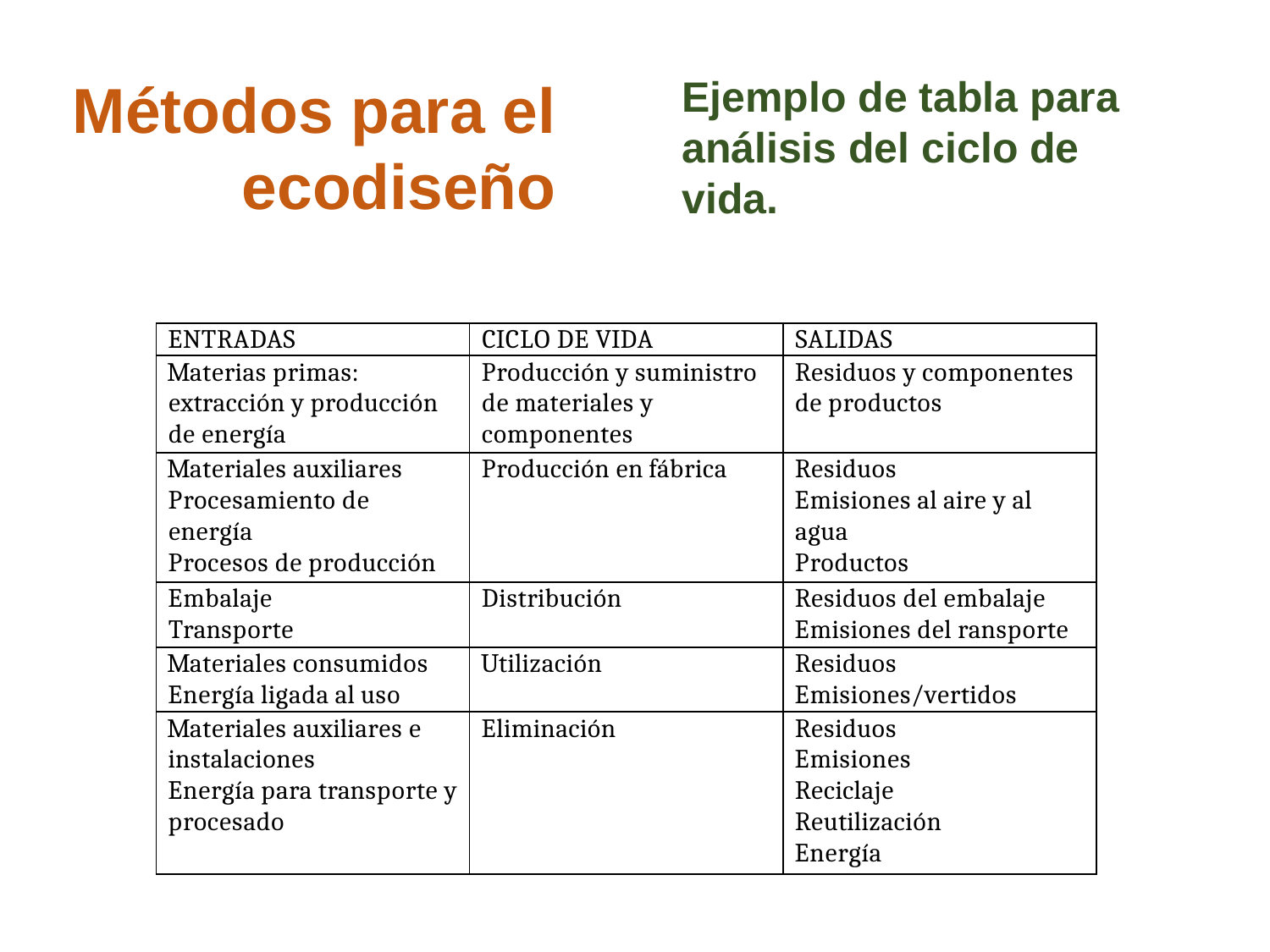

Métodos para el ecodiseño

Ejemplo de tabla para análisis del ciclo de vida.
| ENTRADAS | CICLO DE VIDA | SALIDAS |
| --- | --- | --- |
| Materias primas: extracción y producción de energía | Producción y suministro de materiales y componentes | Residuos y componentes de productos |
| Materiales auxiliares Procesamiento de energía Procesos de producción | Producción en fábrica | Residuos Emisiones al aire y al agua Productos |
| Embalaje Transporte | Distribución | Residuos del embalaje Emisiones del ransporte |
| Materiales consumidos Energía ligada al uso | Utilización | Residuos Emisiones/vertidos |
| Materiales auxiliares e instalaciones Energía para transporte y procesado | Eliminación | Residuos Emisiones Reciclaje Reutilización Energía |